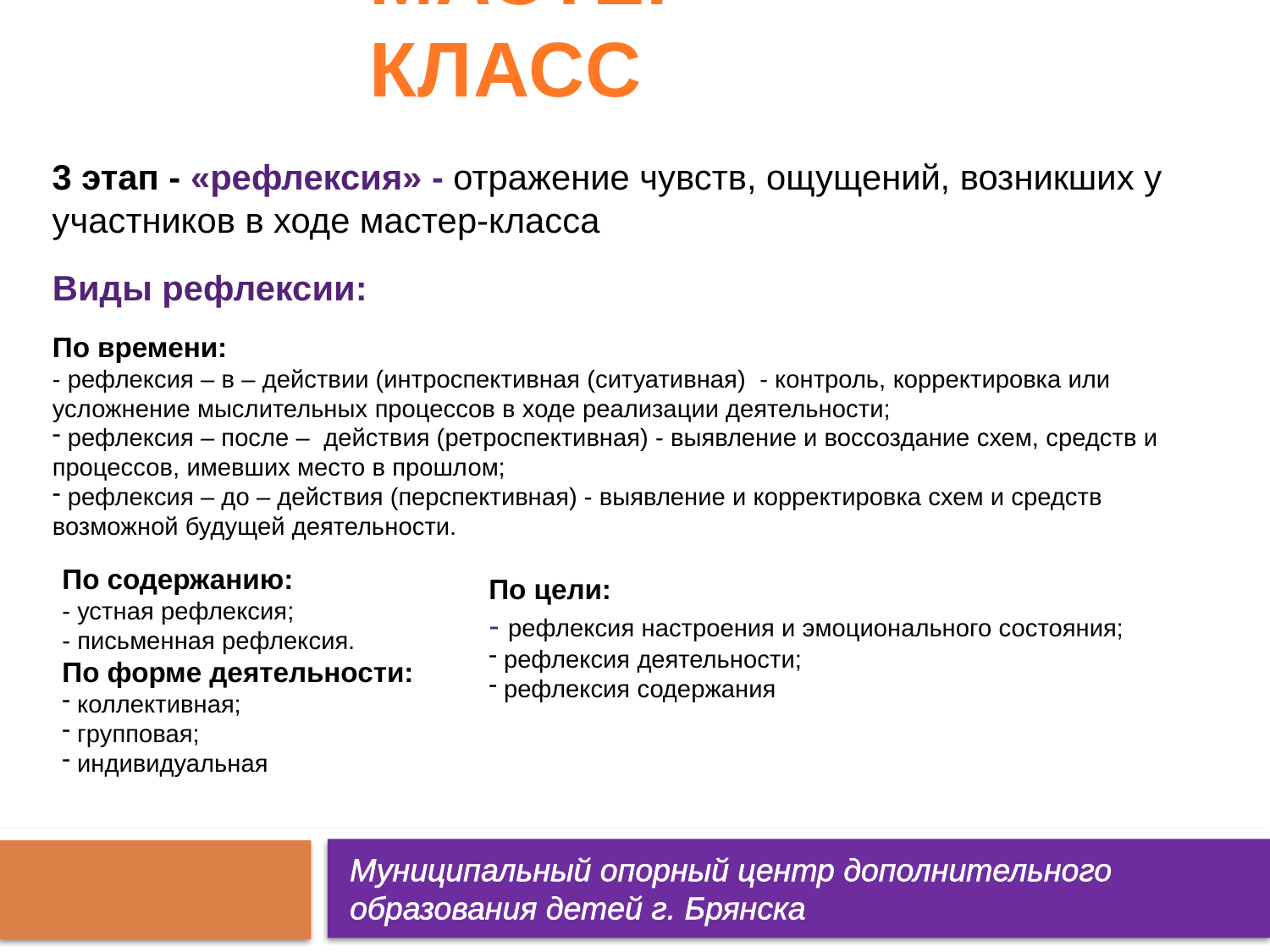

# МАСТЕР-КЛАСС
3 этап - «рефлексия» - отражение чувств, ощущений, возникших у участников в ходе мастер-класса

Виды рефлексии:

По времени:
- рефлексия – в – действии (интроспективная (ситуативная)  - контроль, корректировка или усложнение мыслительных процессов в ходе реализации деятельности;
 рефлексия – после –  действия (ретроспективная) - выявление и воссоздание схем, средств и процессов, имевших место в прошлом;
 рефлексия – до – действия (перспективная) - выявление и корректировка схем и средств возможной будущей деятельности.
По содержанию:
- устная рефлексия;
- письменная рефлексия.
По форме деятельности:
 коллективная;
 групповая;
 индивидуальная
По цели:
- рефлексия настроения и эмоционального состояния;
 рефлексия деятельности;
 рефлексия содержания

Муниципальный опорный центр дополнительного образования детей г. Брянска